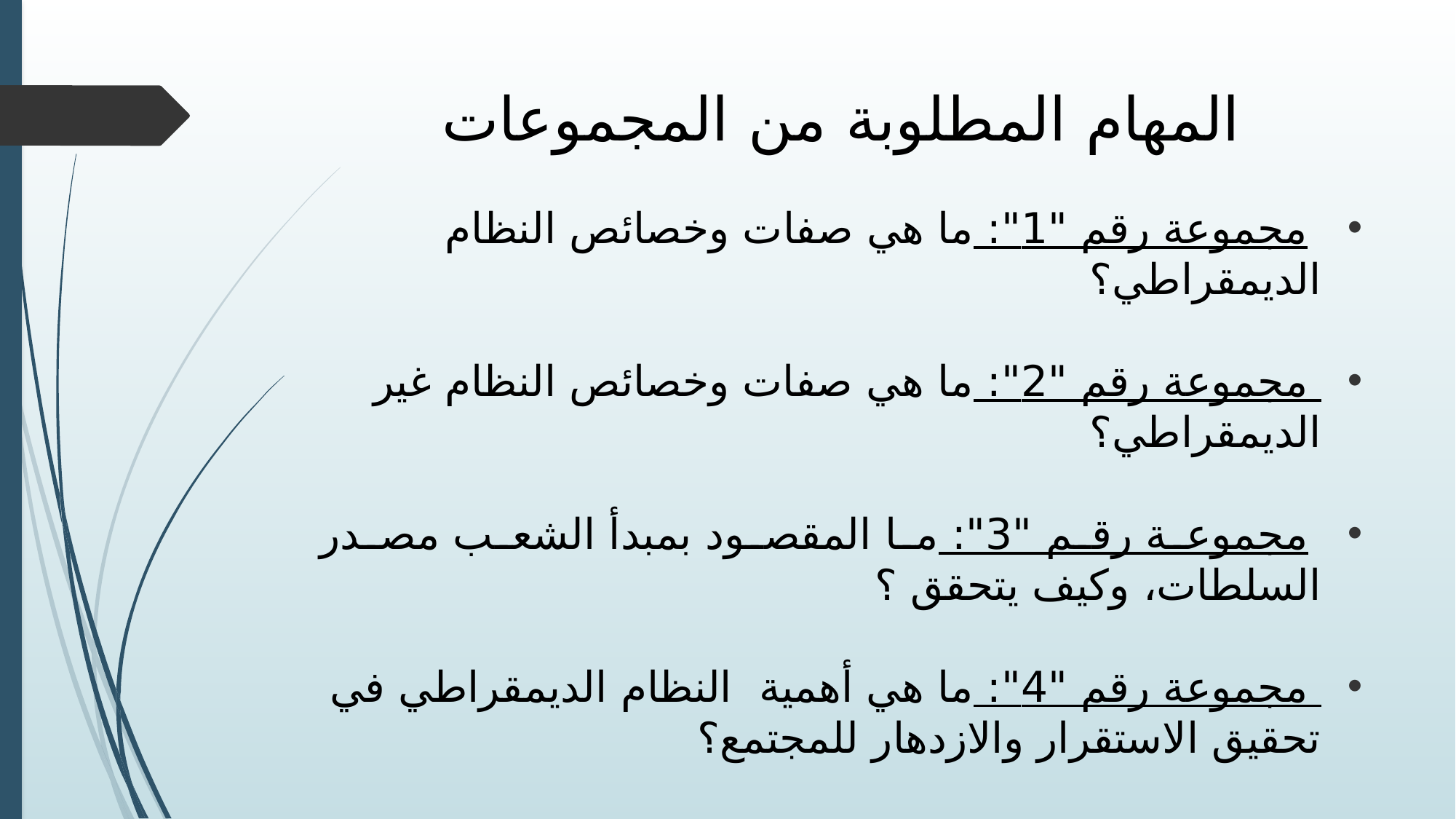

# المهام المطلوبة من المجموعات
 مجموعة رقم "1": ما هي صفات وخصائص النظام الديمقراطي؟

 مجموعة رقم "2": ما هي صفات وخصائص النظام غير الديمقراطي؟

 مجموعة رقم "3": ما المقصود بمبدأ الشعب مصدر السلطات، وكيف يتحقق ؟

 مجموعة رقم "4": ما هي أهمية  النظام الديمقراطي في تحقيق الاستقرار والازدهار للمجتمع؟